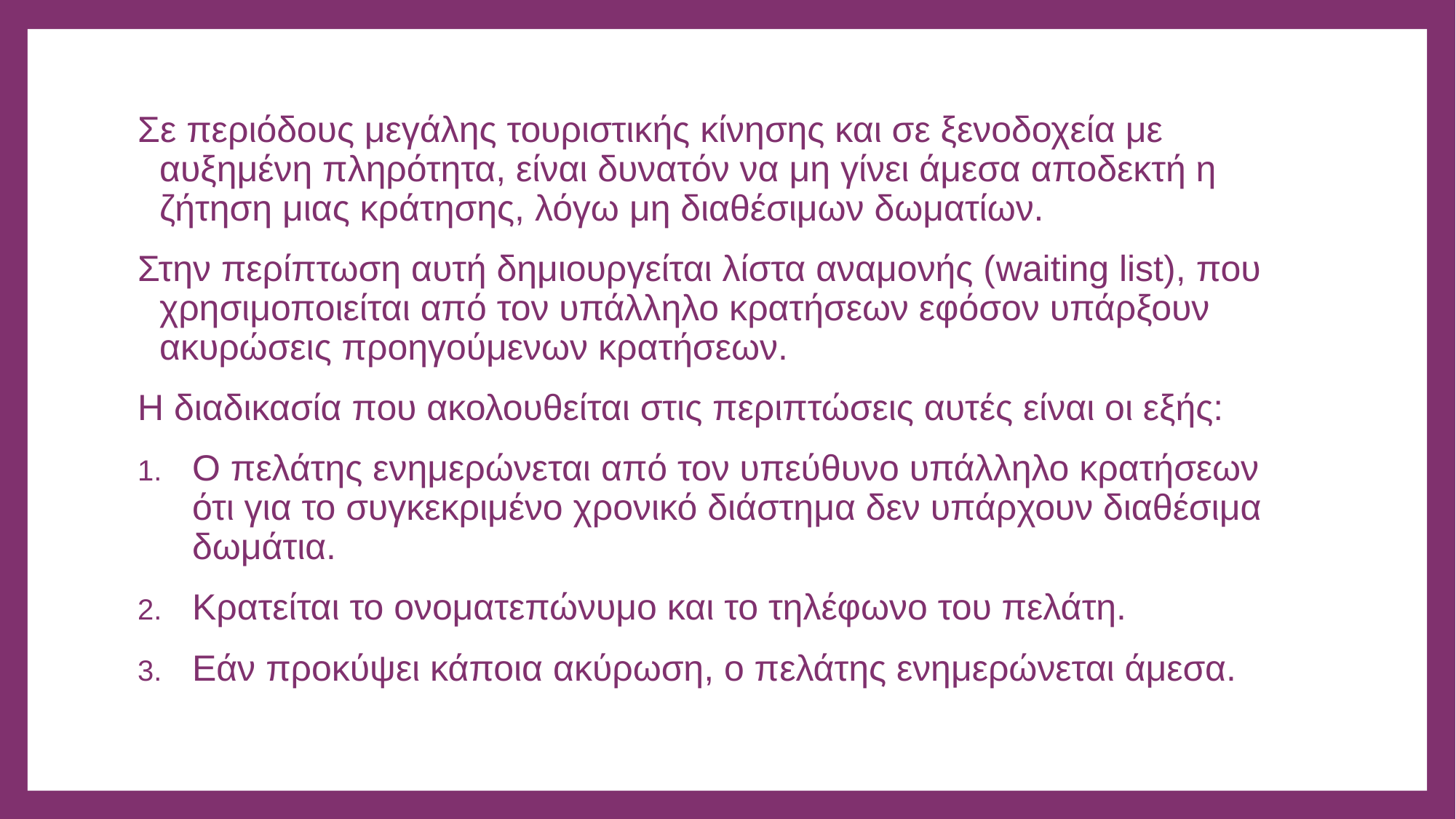

Σε περιόδους μεγάλης τουριστικής κίνησης και σε ξενοδοχεία με αυξημένη πληρότητα, είναι δυνατόν να μη γίνει άμεσα αποδεκτή η ζήτηση μιας κράτησης, λόγω μη διαθέσιμων δωματίων.
Στην περίπτωση αυτή δημιουργείται λίστα αναμονής (waiting list), που χρησιμοποιείται από τον υπάλληλο κρατήσεων εφόσον υπάρξουν ακυρώσεις προηγούμενων κρατήσεων.
Η διαδικασία που ακολουθείται στις περιπτώσεις αυτές είναι οι εξής:
Ο πελάτης ενημερώνεται από τον υπεύθυνο υπάλληλο κρατήσεων ότι για το συγκεκριμένο χρονικό διάστημα δεν υπάρχουν διαθέσιμα δωμάτια.
Κρατείται το ονοματεπώνυμο και το τηλέφωνο του πελάτη.
Εάν προκύψει κάποια ακύρωση, ο πελάτης ενημερώνεται άμεσα.